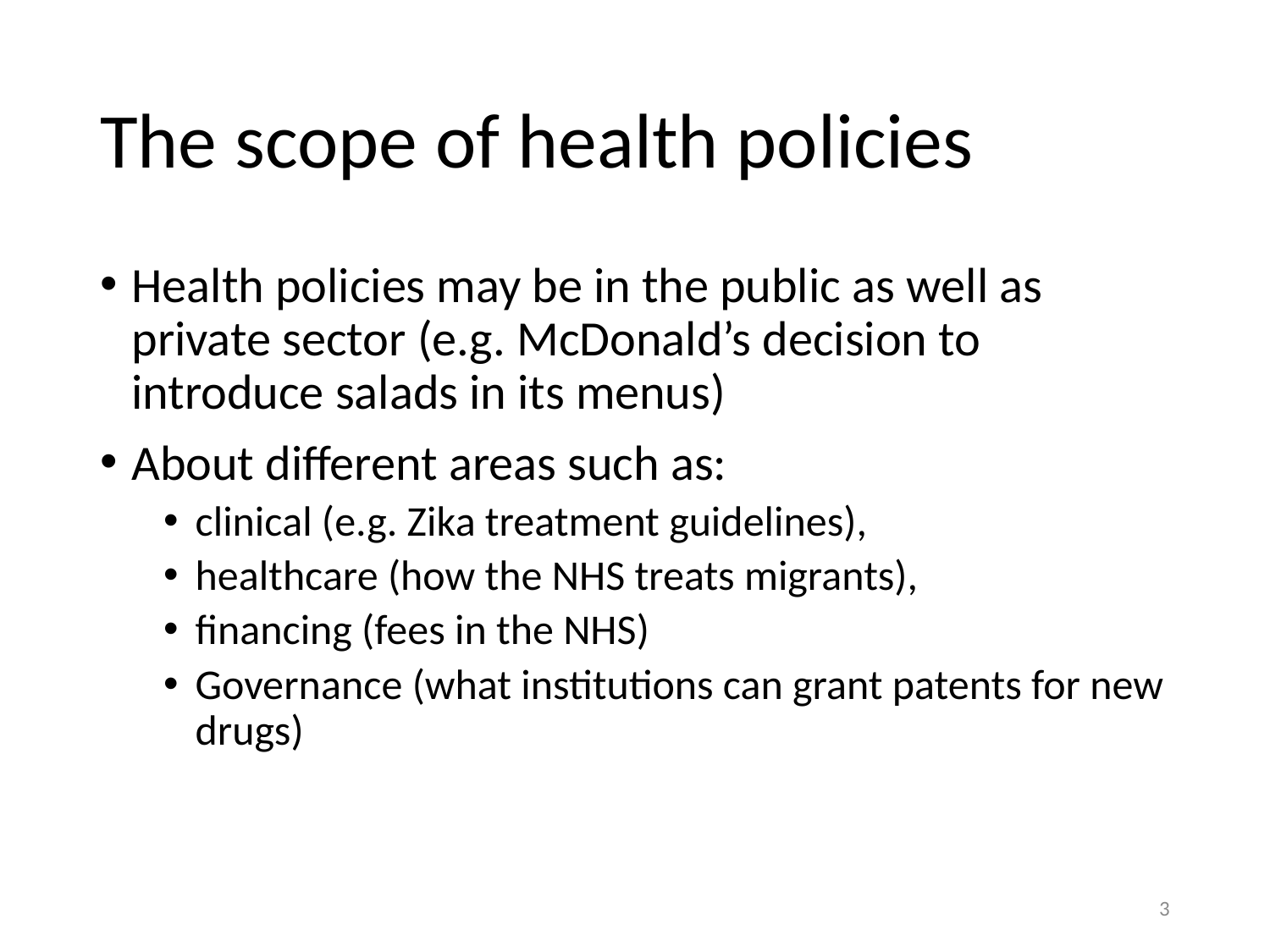

# The scope of health policies
Health policies may be in the public as well as private sector (e.g. McDonald’s decision to introduce salads in its menus)
About different areas such as:
clinical (e.g. Zika treatment guidelines),
healthcare (how the NHS treats migrants),
financing (fees in the NHS)
Governance (what institutions can grant patents for new drugs)

3